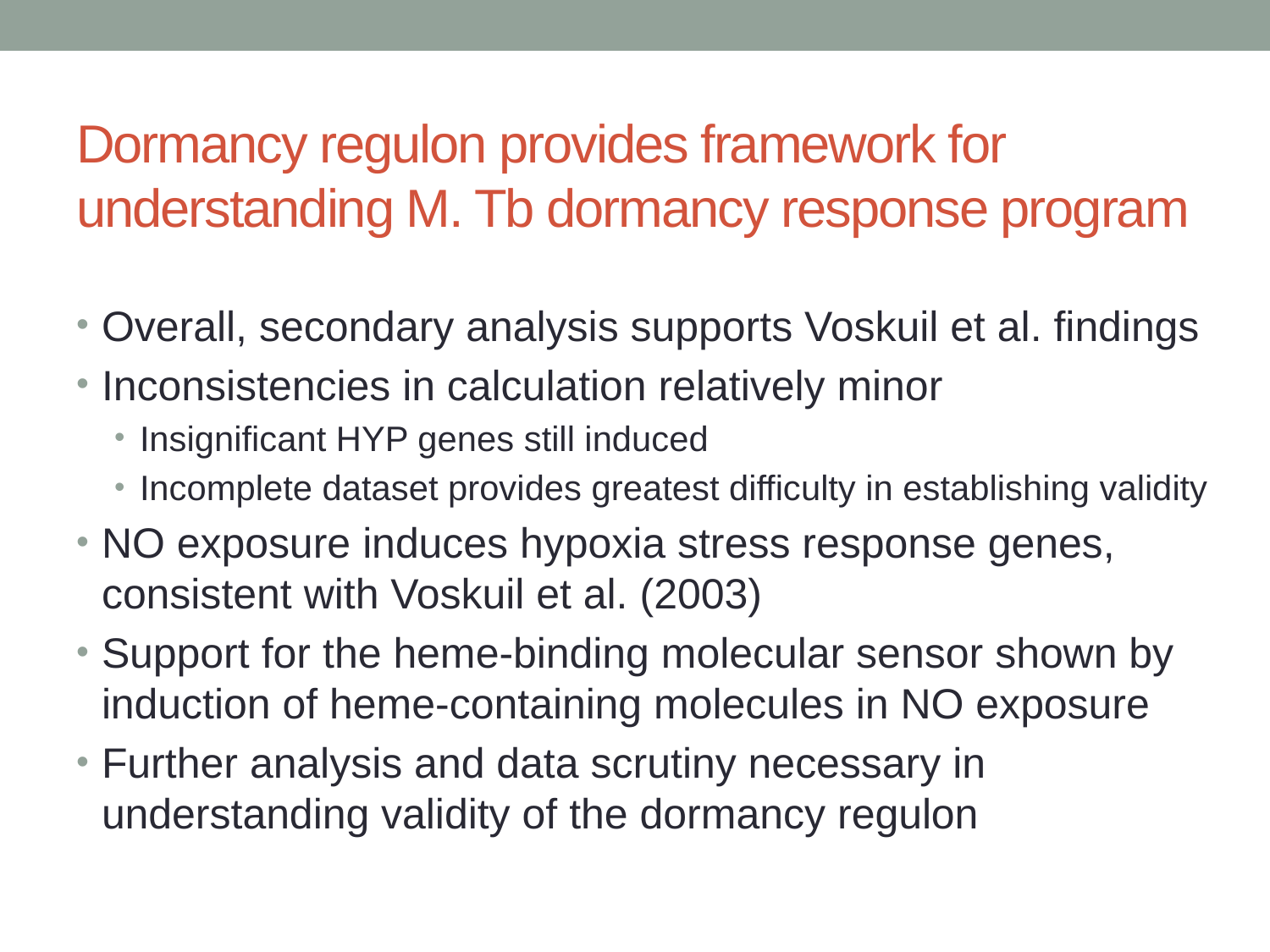

# Dormancy regulon provides framework for understanding M. Tb dormancy response program
Overall, secondary analysis supports Voskuil et al. findings
Inconsistencies in calculation relatively minor
Insignificant HYP genes still induced
Incomplete dataset provides greatest difficulty in establishing validity
NO exposure induces hypoxia stress response genes, consistent with Voskuil et al. (2003)
Support for the heme-binding molecular sensor shown by induction of heme-containing molecules in NO exposure
Further analysis and data scrutiny necessary in understanding validity of the dormancy regulon